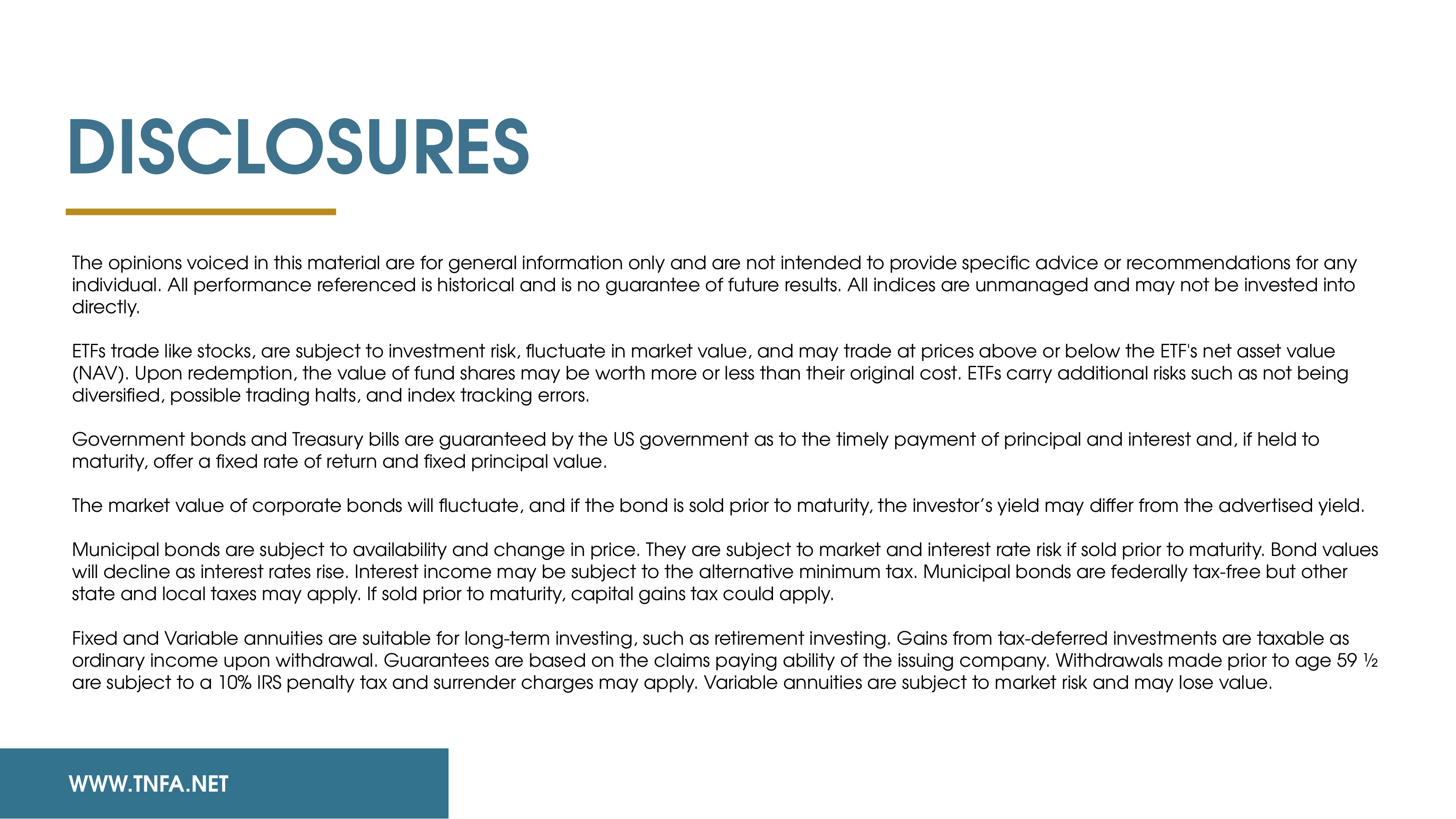

DISCLOSURES

The opinions voiced in this material are for general information only and are not intended to provide specific advice or recommendations for any individual. All performance referenced is historical and is no guarantee of future results. All indices are unmanaged and may not be invested into directly.

ETFs trade like stocks, are subject to investment risk, fluctuate in market value, and may trade at prices above or below the ETF's net asset value (NAV). Upon redemption, the value of fund shares may be worth more or less than their original cost. ETFs carry additional risks such as not being diversified, possible trading halts, and index tracking errors.​

Government bonds and Treasury bills are guaranteed by the US government as to the timely payment of principal and interest and, if held to maturity, offer a fixed rate of return and fixed principal value.
The market value of corporate bonds will fluctuate, and if the bond is sold prior to maturity, the investor’s yield may differ from the advertised yield.

Municipal bonds are subject to availability and change in price. They are subject to market and interest rate risk if sold prior to maturity. Bond values will decline as interest rates rise. Interest income may be subject to the alternative minimum tax. Municipal bonds are federally tax-free but other state and local taxes may apply. If sold prior to maturity, capital gains tax could apply.

Fixed and Variable annuities are suitable for long-term investing, such as retirement investing. Gains from tax-deferred investments are taxable as ordinary income upon withdrawal. Guarantees are based on the claims paying ability of the issuing company. Withdrawals made prior to age 59 ½ are subject to a 10% IRS penalty tax and surrender charges may apply. Variable annuities are subject to market risk and may lose value.​

WWW.TNFA.NET